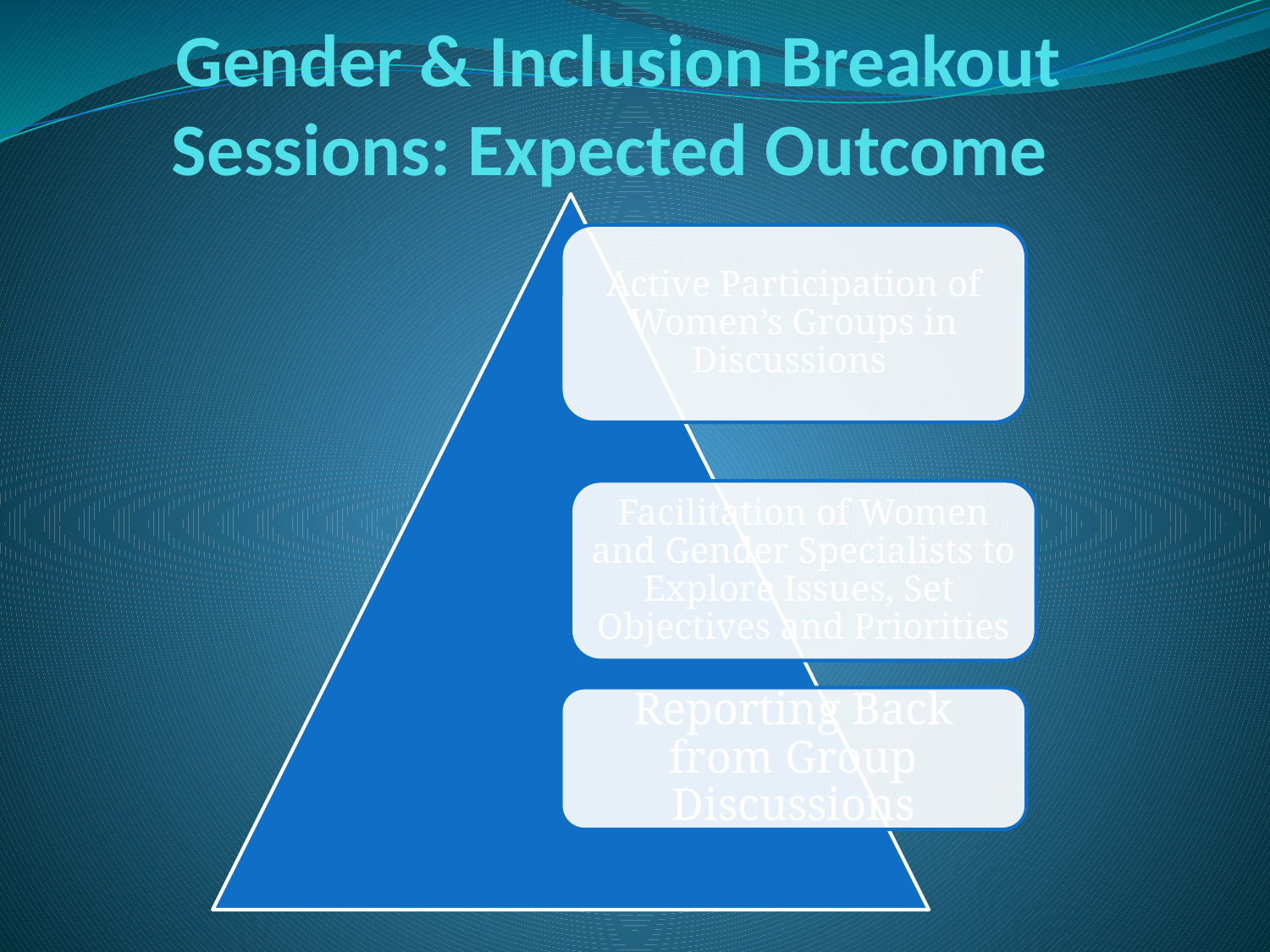

# Gender & Inclusion Breakout Sessions: Expected Outcome
Active Participation of Women’s Groups in Discussions
Facilitation of Women and Gender Specialists to Explore Issues, Set  Objectives and Priorities
Reporting Back from Group Discussions